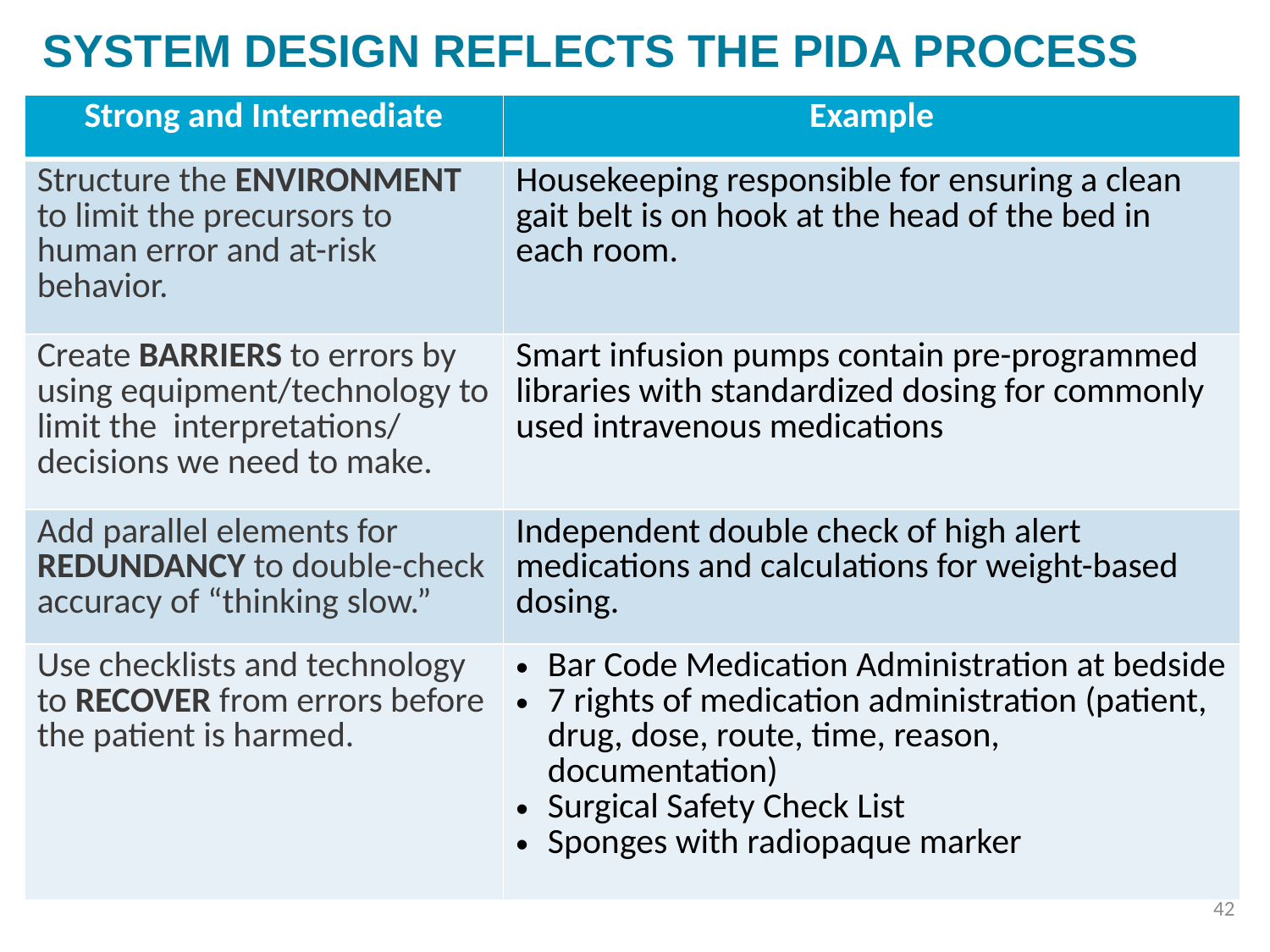

# System design Reflects the PIDA Process
| Strong and Intermediate | Example |
| --- | --- |
| Structure the ENVIRONMENT to limit the precursors to human error and at-risk behavior. | Housekeeping responsible for ensuring a clean gait belt is on hook at the head of the bed in each room. |
| Create BARRIERS to errors by using equipment/technology to limit the interpretations/ decisions we need to make. | Smart infusion pumps contain pre-programmed libraries with standardized dosing for commonly used intravenous medications |
| Add parallel elements for REDUNDANCY to double-check accuracy of “thinking slow.” | Independent double check of high alert medications and calculations for weight-based dosing. |
| Use checklists and technology to RECOVER from errors before the patient is harmed. | Bar Code Medication Administration at bedside 7 rights of medication administration (patient, drug, dose, route, time, reason, documentation) Surgical Safety Check List Sponges with radiopaque marker |
42